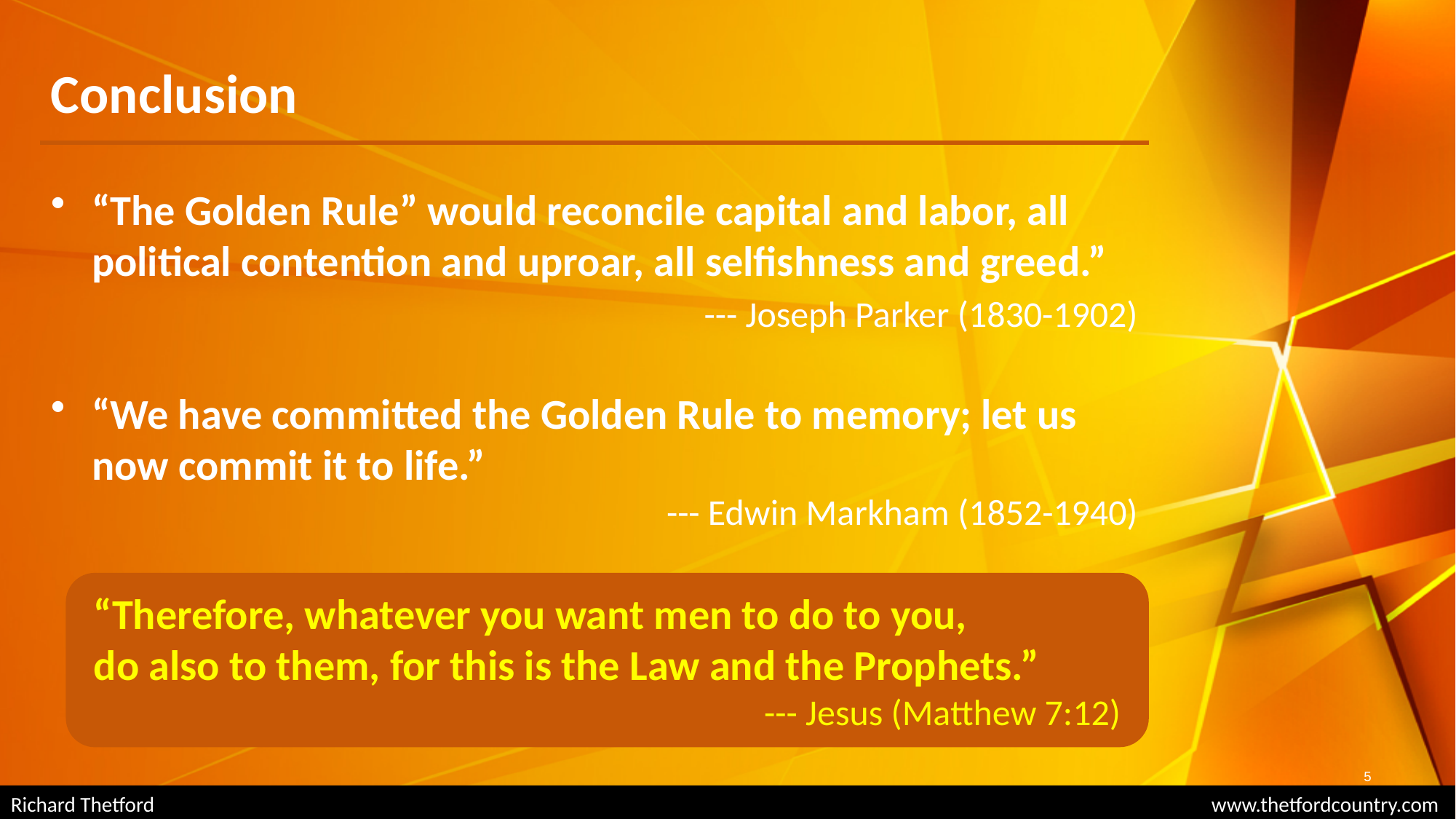

Conclusion
“The Golden Rule” would reconcile capital and labor, all political contention and uproar, all selfishness and greed.”
 --- Joseph Parker (1830-1902)

“We have committed the Golden Rule to memory; let us now commit it to life.”
 --- Edwin Markham (1852-1940)

“Therefore, whatever you want men to do to you,
do also to them, for this is the Law and the Prophets.”
--- Jesus (Matthew 7:12)
5
Richard Thetford										www.thetfordcountry.com